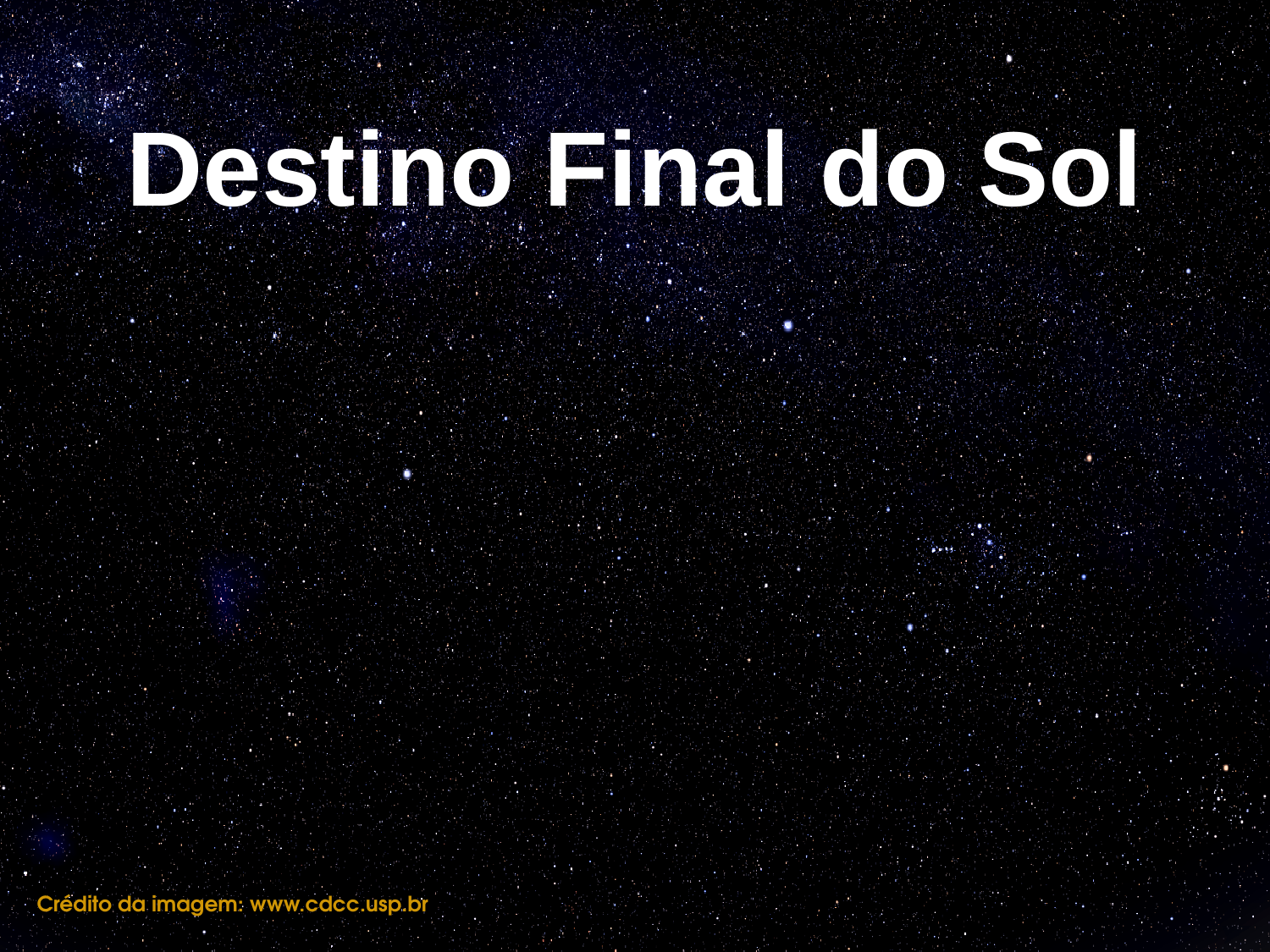

# Destino Final do Sol
Crédito da imagem: www.cdcc.usp.br